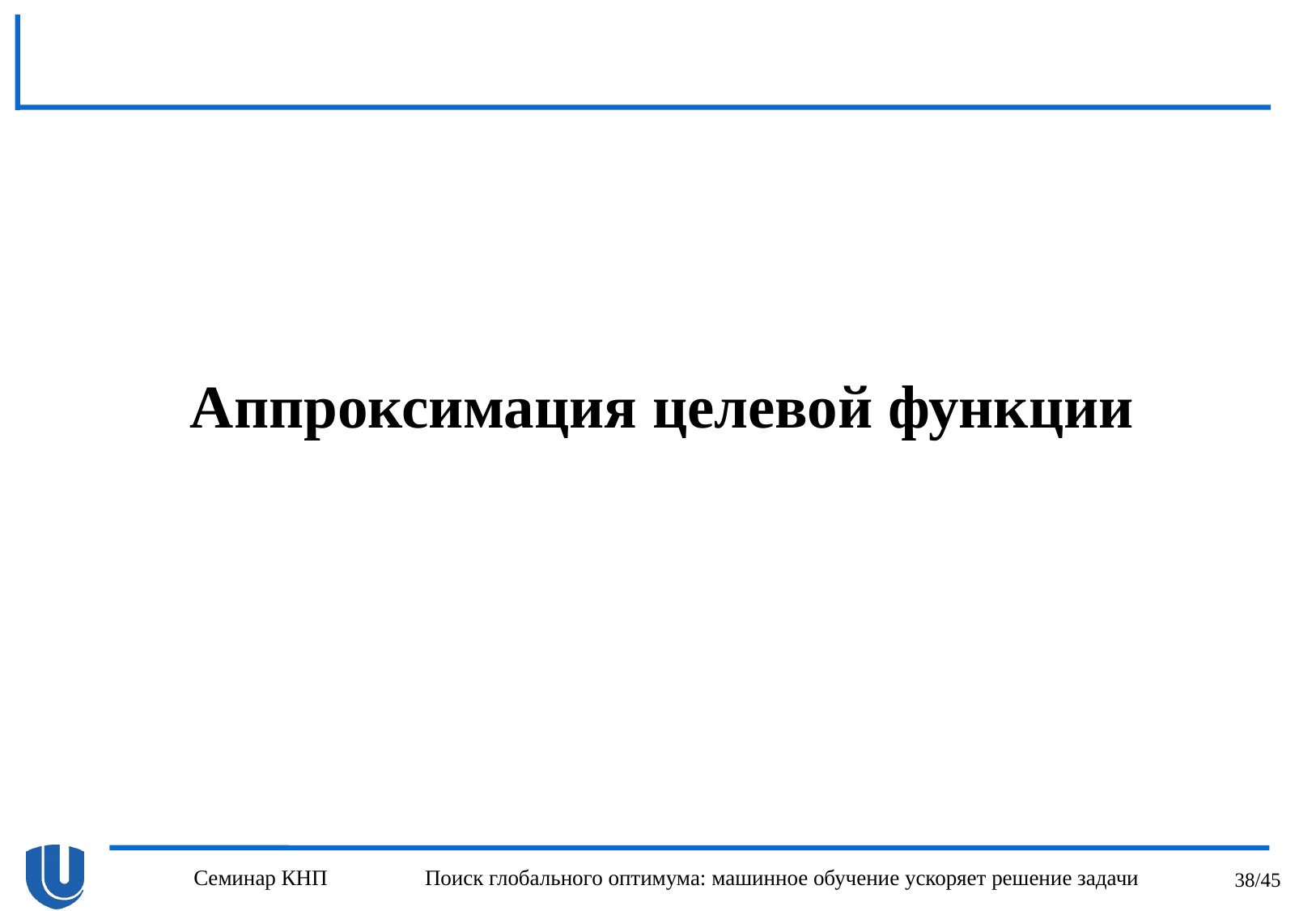

#

Аппроксимация целевой функции
Семинар КНП
Поиск глобального оптимума: машинное обучение ускоряет решение задачи
38/45